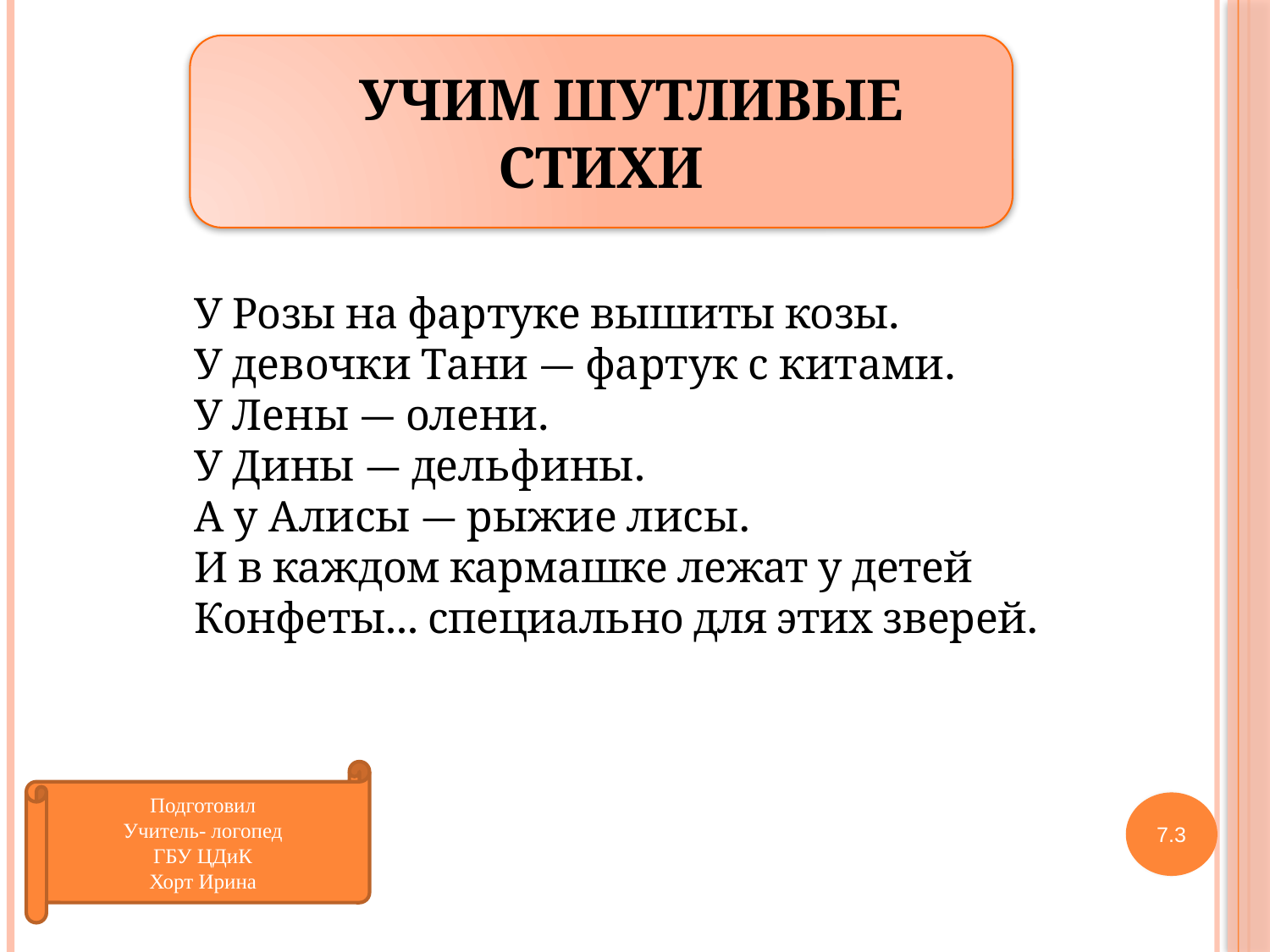

УЧИМ ШУТЛИВЫЕ СТИХИ
У Розы на фартуке вышиты козы.
У девочки Тани — фартук с китами.
У Лены — олени.
У Дины — дельфины.
А у Алисы — рыжие лисы.
И в каждом кармашке лежат у детей
Конфеты... специально для этих зверей.
Подготовил
Учитель- логопед
ГБУ ЦДиК
Хорт Ирина
7.3